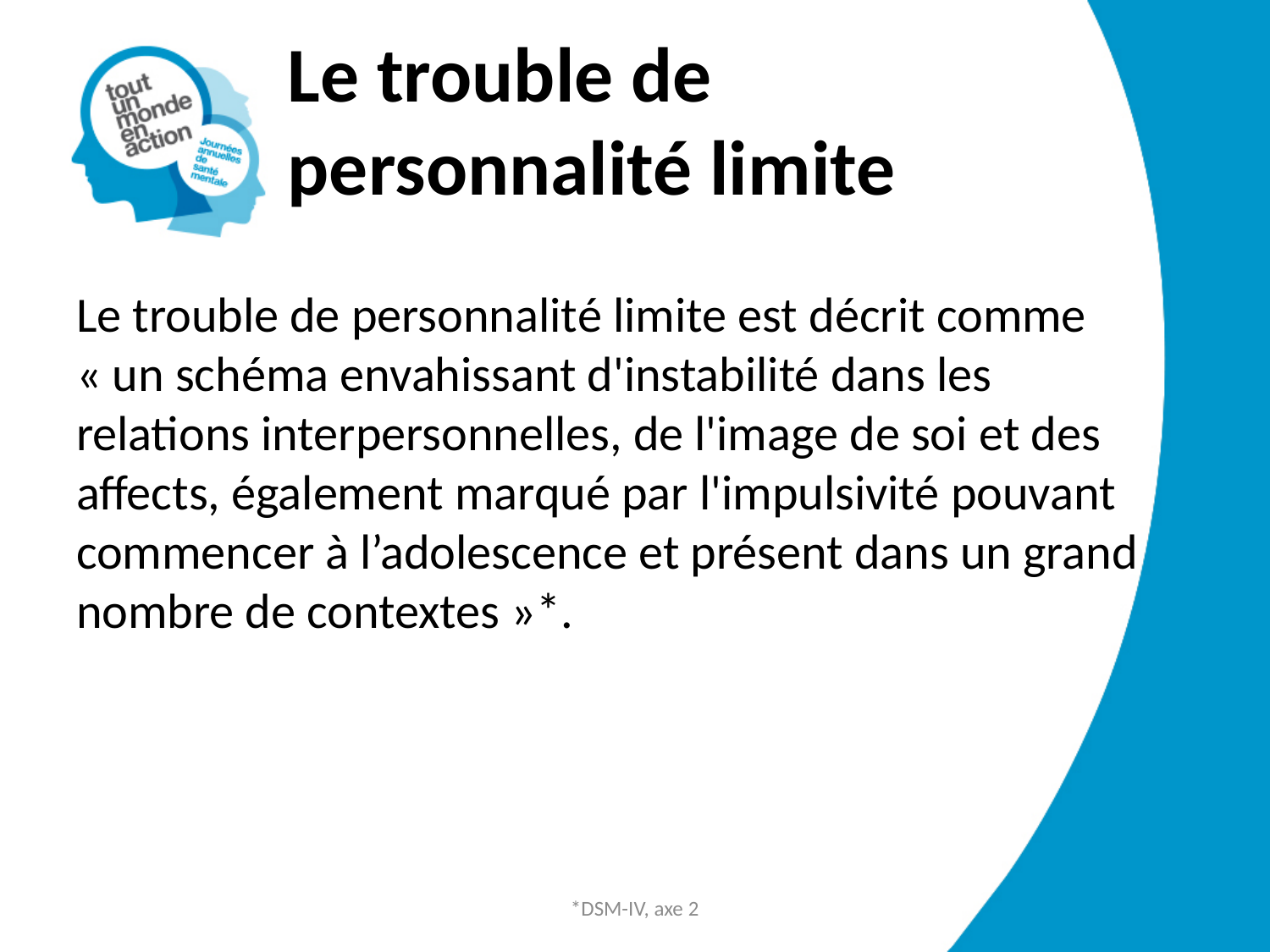

# Le trouble de personnalité limite
Le trouble de personnalité limite est décrit comme
« un schéma envahissant d'instabilité dans les
relations interpersonnelles, de l'image de soi et des affects, également marqué par l'impulsivité pouvant commencer à l’adolescence et présent dans un grand nombre de contextes »*.
*DSM-IV, axe 2